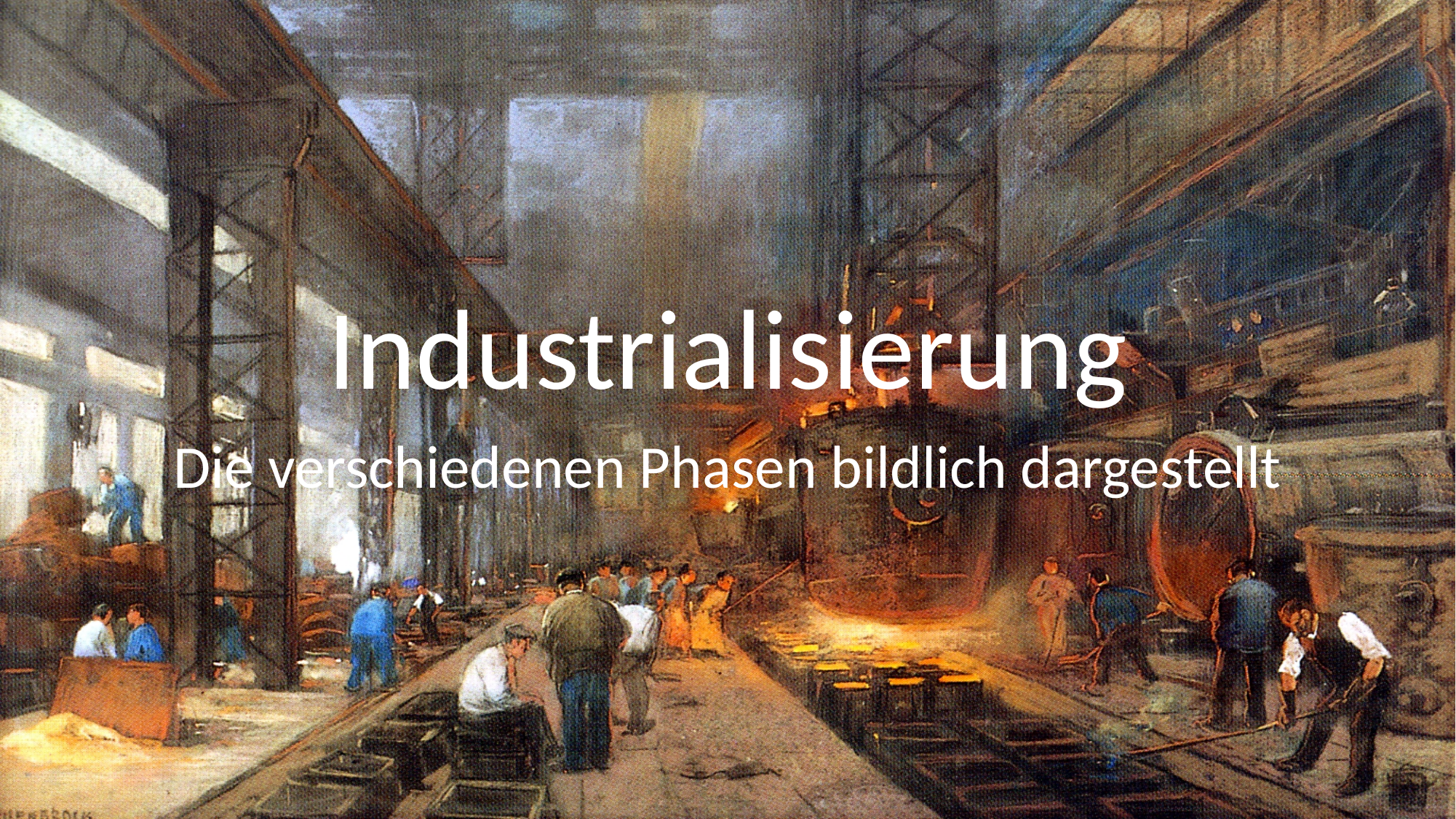

# Industrialisierung
Die verschiedenen Phasen bildlich dargestellt